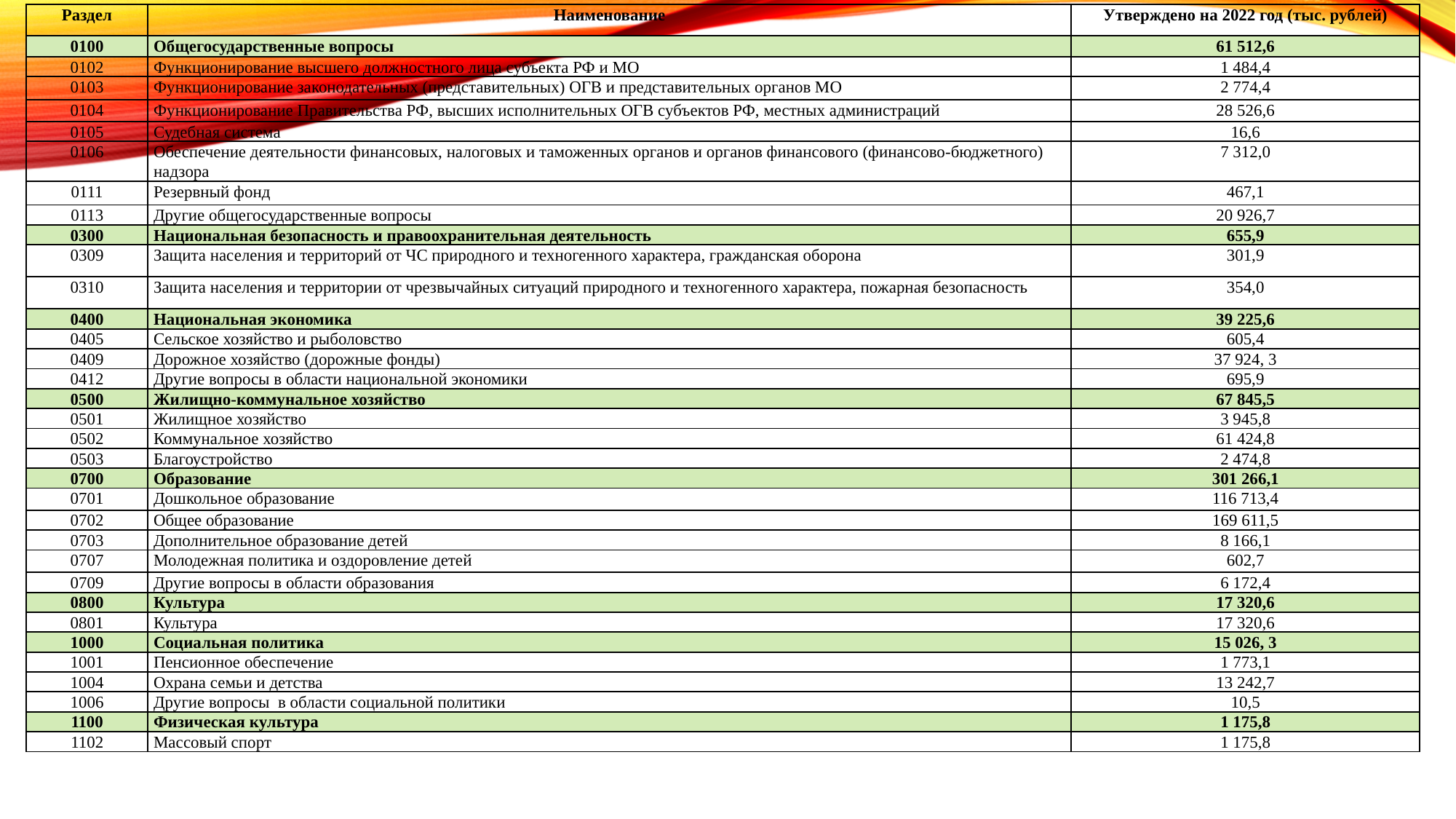

| Раздел | Наименование | Утверждено на 2022 год (тыс. рублей) |
| --- | --- | --- |
| 0100 | Общегосударственные вопросы | 61 512,6 |
| 0102 | Функционирование высшего должностного лица субъекта РФ и МО | 1 484,4 |
| 0103 | Функционирование законодательных (представительных) ОГВ и представительных органов МО | 2 774,4 |
| 0104 | Функционирование Правительства РФ, высших исполнительных ОГВ субъектов РФ, местных администраций | 28 526,6 |
| 0105 | Судебная система | 16,6 |
| 0106 | Обеспечение деятельности финансовых, налоговых и таможенных органов и органов финансового (финансово-бюджетного) надзора | 7 312,0 |
| 0111 | Резервный фонд | 467,1 |
| 0113 | Другие общегосударственные вопросы | 20 926,7 |
| 0300 | Национальная безопасность и правоохранительная деятельность | 655,9 |
| 0309 | Защита населения и территорий от ЧС природного и техногенного характера, гражданская оборона | 301,9 |
| 0310 | Защита населения и территории от чрезвычайных ситуаций природного и техногенного характера, пожарная безопасность | 354,0 |
| 0400 | Национальная экономика | 39 225,6 |
| 0405 | Сельское хозяйство и рыболовство | 605,4 |
| 0409 | Дорожное хозяйство (дорожные фонды) | 37 924, 3 |
| 0412 | Другие вопросы в области национальной экономики | 695,9 |
| 0500 | Жилищно-коммунальное хозяйство | 67 845,5 |
| 0501 | Жилищное хозяйство | 3 945,8 |
| 0502 | Коммунальное хозяйство | 61 424,8 |
| 0503 | Благоустройство | 2 474,8 |
| 0700 | Образование | 301 266,1 |
| 0701 | Дошкольное образование | 116 713,4 |
| 0702 | Общее образование | 169 611,5 |
| 0703 | Дополнительное образование детей | 8 166,1 |
| 0707 | Молодежная политика и оздоровление детей | 602,7 |
| 0709 | Другие вопросы в области образования | 6 172,4 |
| 0800 | Культура | 17 320,6 |
| 0801 | Культура | 17 320,6 |
| 1000 | Социальная политика | 15 026, 3 |
| 1001 | Пенсионное обеспечение | 1 773,1 |
| 1004 | Охрана семьи и детства | 13 242,7 |
| 1006 | Другие вопросы в области социальной политики | 10,5 |
| 1100 | Физическая культура | 1 175,8 |
| 1102 | Массовый спорт | 1 175,8 |